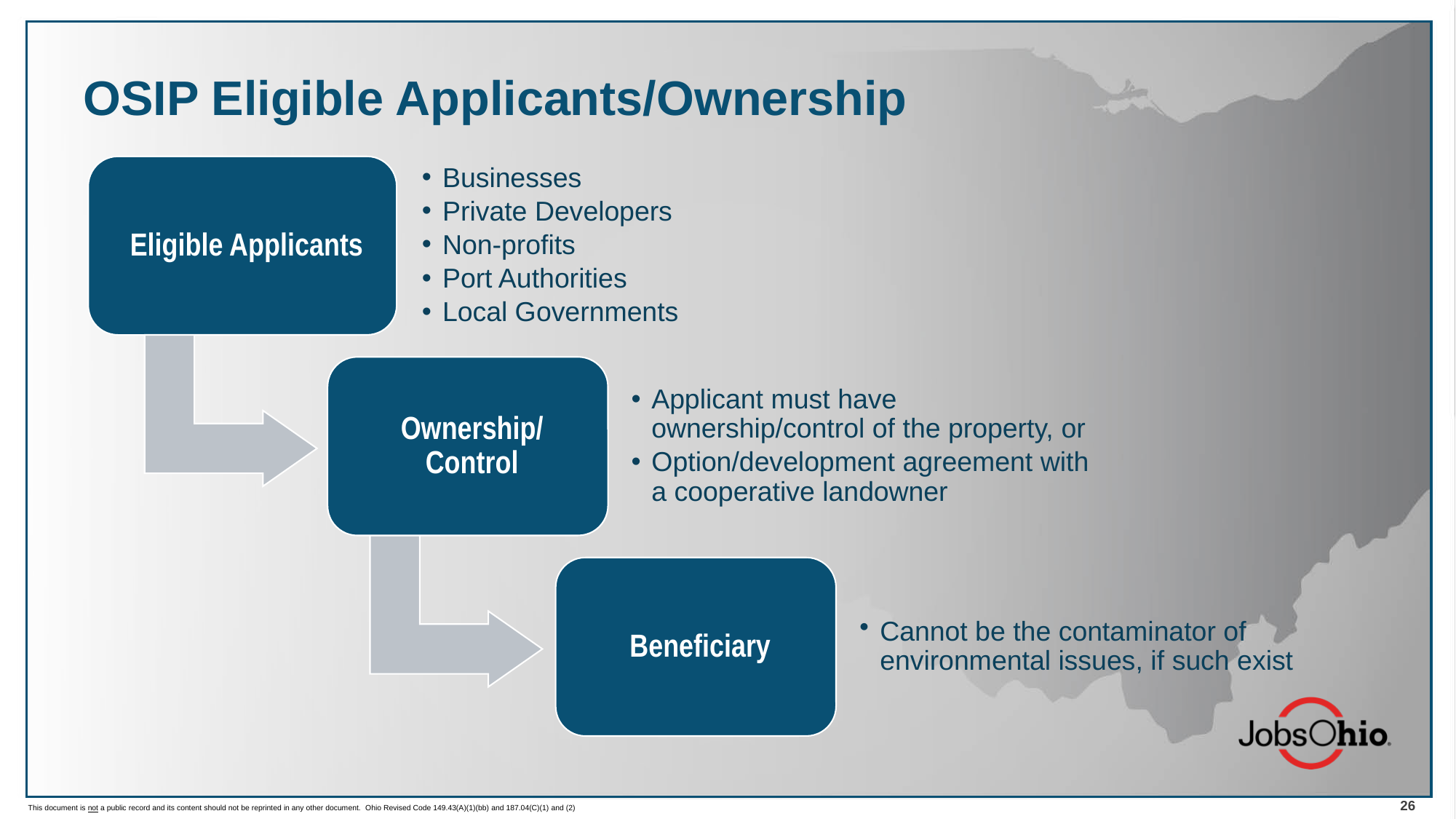

OSIP Eligible Applicants/Ownership
Eligible Applicants
Businesses
Private Developers
Non-profits
Port Authorities
Local Governments
Ownership/Control
Applicant must have ownership/control of the property, or
Option/development agreement with a cooperative landowner
Beneficiary
Cannot be the contaminator of environmental issues, if such exist
26